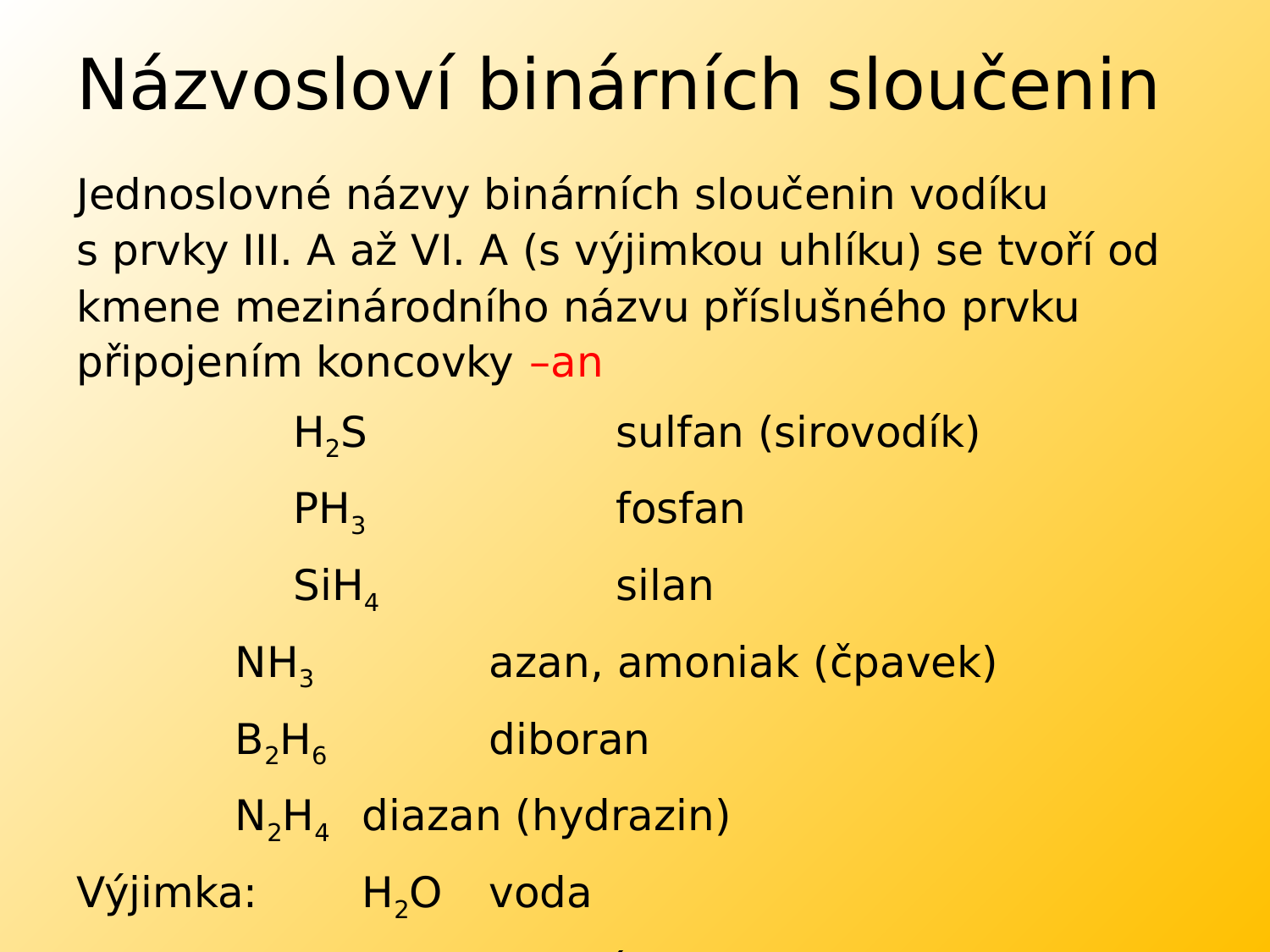

# Názvosloví binárních sloučenin
Jednoslovné názvy binárních sloučenin vodíku
s prvky III. A až VI. A (s výjimkou uhlíku) se tvoří od kmene mezinárodního názvu příslušného prvku připojením koncovky –an
                H2S 		sulfan (sirovodík)
                PH3 		fosfan
                SiH4 		silan
 		NH3		azan, amoniak (čpavek)
		B2H6		diboran
		N2H4	diazan (hydrazin)
Výjimka:	H2O	voda
		H2O2	peroxid vodíku